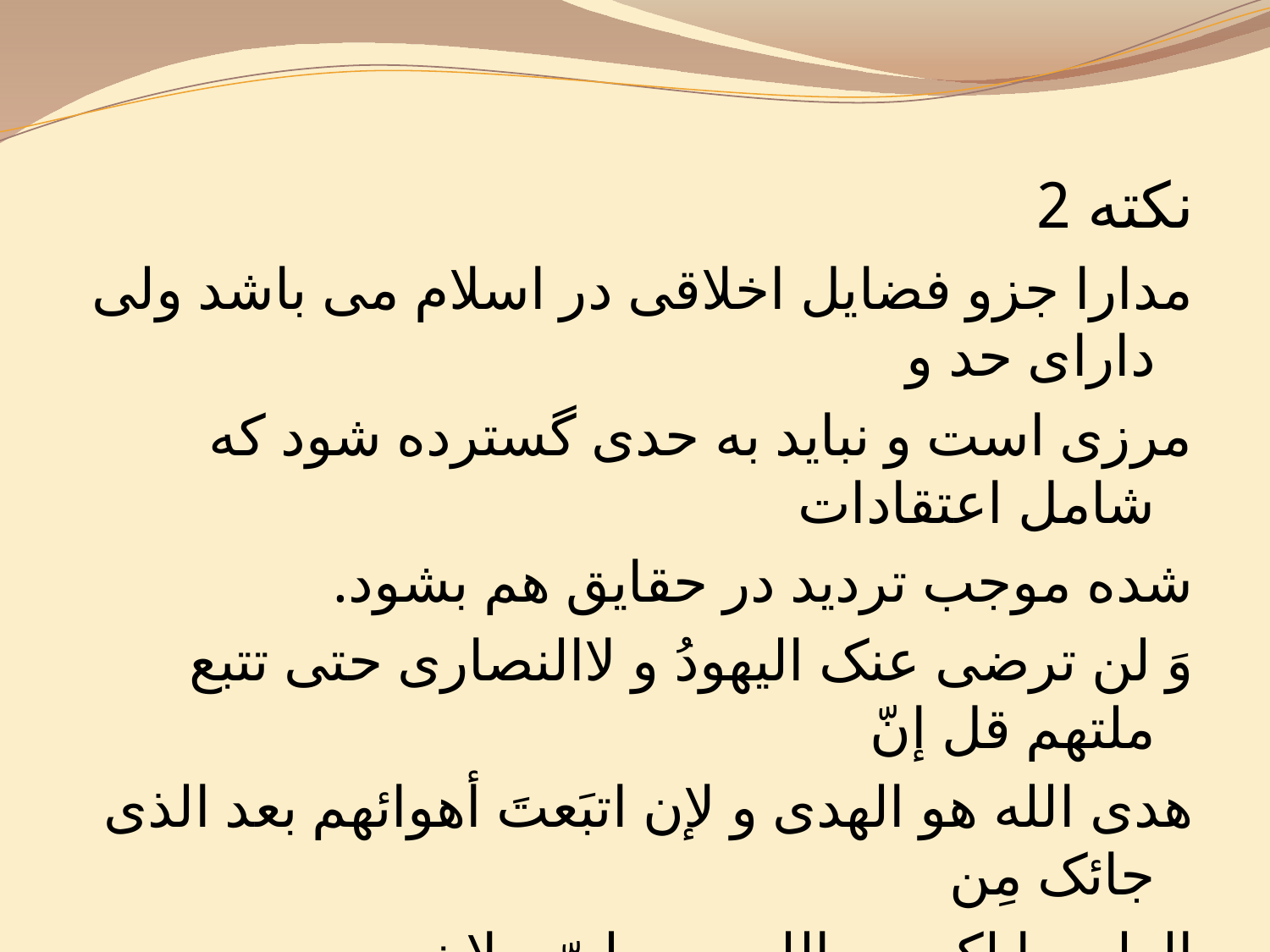

نکته 2
مدارا جزو فضایل اخلاقی در اسلام می باشد ولی دارای حد و
مرزی است و نباید به حدی گسترده شود که شامل اعتقادات
شده موجب تردید در حقایق هم بشود.
وَ لن ترضی عنک الیهودُ و لاالنصاری حتی تتبع ملتهم قل إنّ
هدی الله هو الهدی و لإن اتبَعتَ أهوائهم بعد الذی جائک مِن
العلم ما لک مِِن الله مِن ولیّ و لا نصیر (بقره/120)